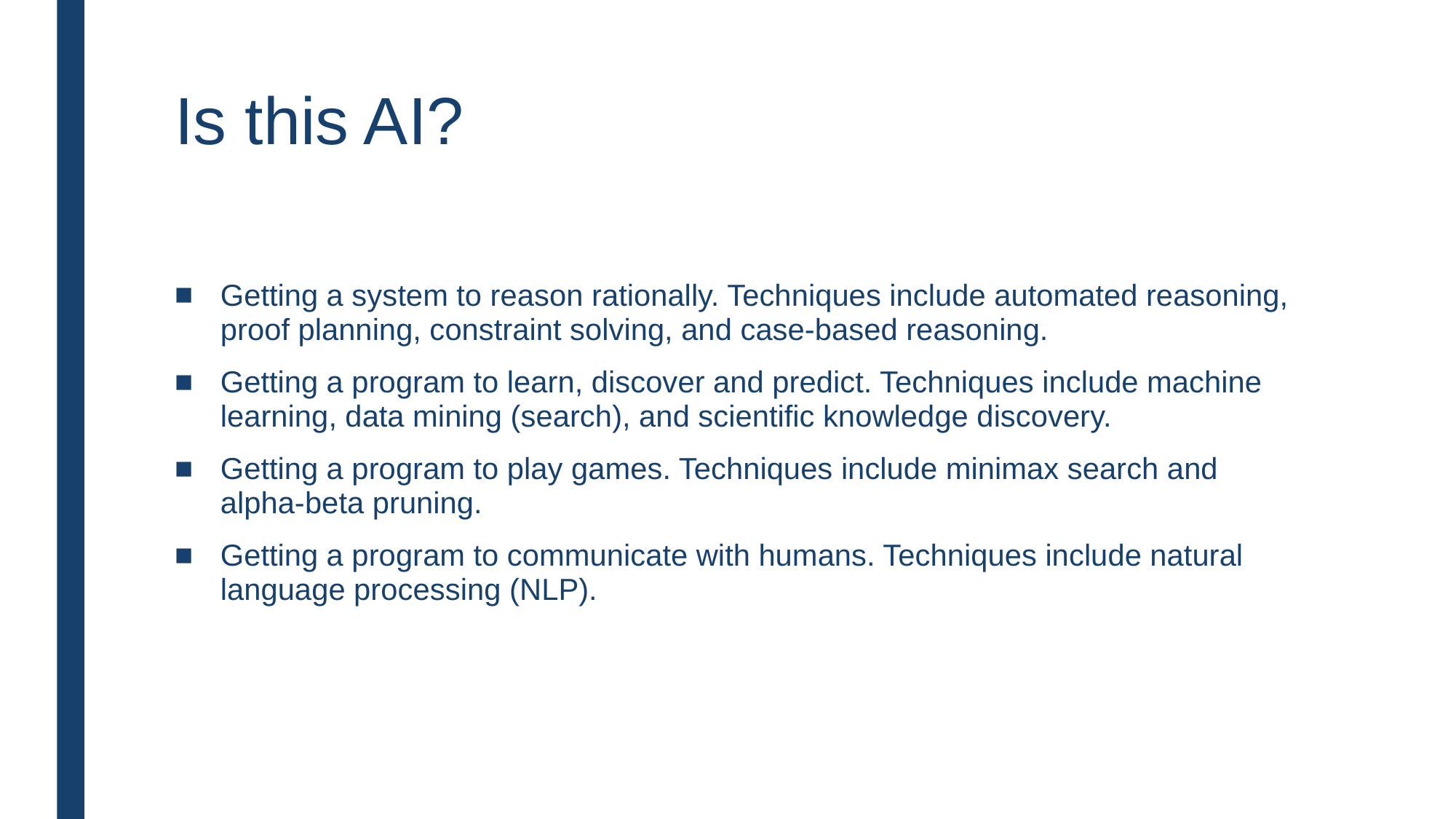

# Is this AI?
Getting a system to reason rationally. Techniques include automated reasoning, proof planning, constraint solving, and case-based reasoning.
Getting a program to learn, discover and predict. Techniques include machine learning, data mining (search), and scientific knowledge discovery.
Getting a program to play games. Techniques include minimax search and alpha-beta pruning.
Getting a program to communicate with humans. Techniques include natural language processing (NLP).